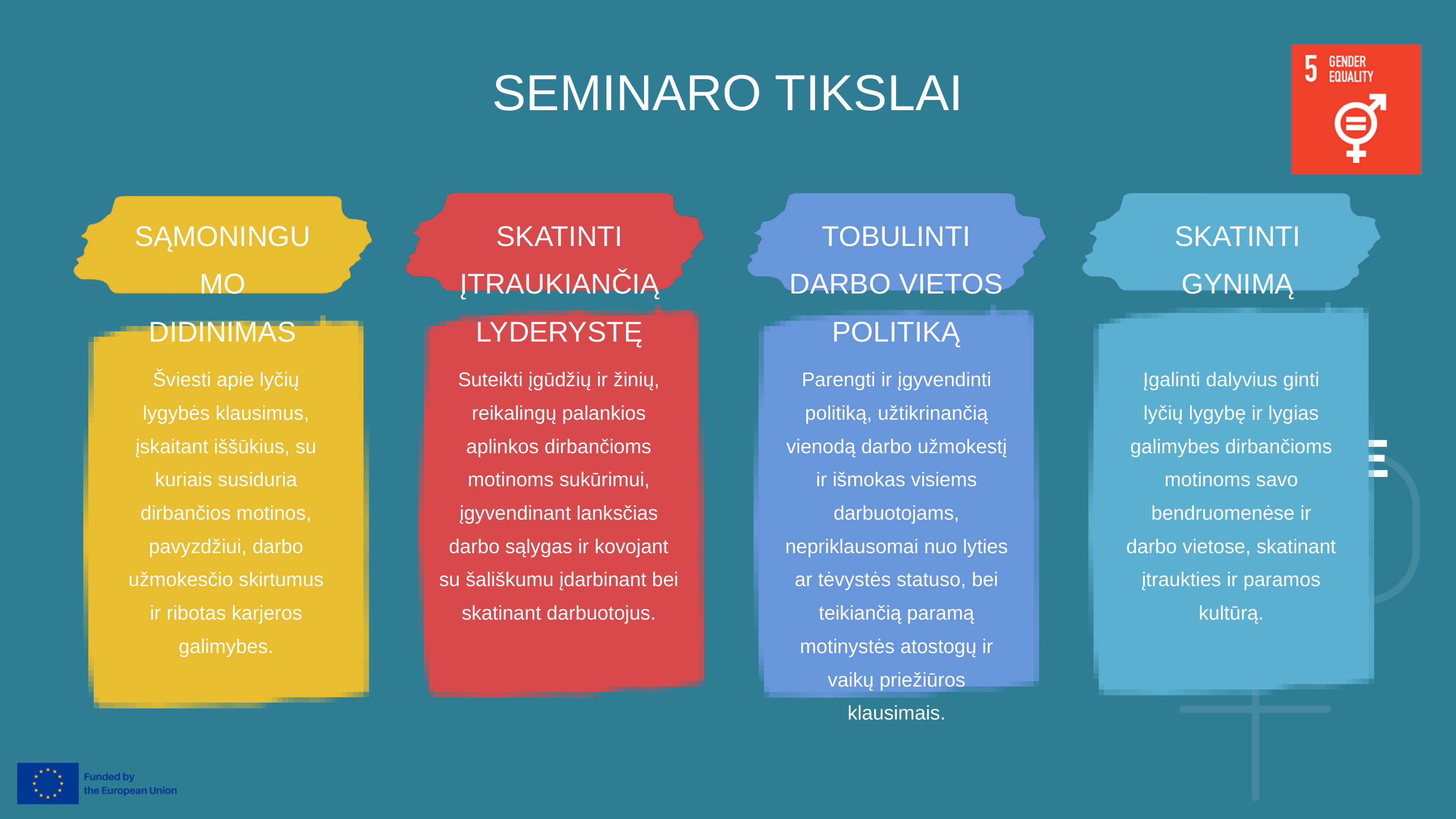

SEMINARO TIKSLAI

SĄMONINGUMO DIDINIMAS
SKATINTI ĮTRAUKIANČIĄ LYDERYSTĘ
TOBULINTI DARBO VIETOS POLITIKĄ
SKATINTI GYNIMĄ

VR BALANCE

Šviesti apie lyčių lygybės klausimus, įskaitant iššūkius, su kuriais susiduria dirbančios motinos, pavyzdžiui, darbo užmokesčio skirtumus ir ribotas karjeros galimybes.

Suteikti įgūdžių ir žinių, reikalingų palankios aplinkos dirbančioms motinoms sukūrimui, įgyvendinant lanksčias darbo sąlygas ir kovojant su šališkumu įdarbinant bei skatinant darbuotojus.

Parengti ir įgyvendinti politiką, užtikrinančią vienodą darbo užmokestį ir išmokas visiems darbuotojams, nepriklausomai nuo lyties ar tėvystės statuso, bei teikiančią paramą motinystės atostogų ir vaikų priežiūros klausimais.

Įgalinti dalyvius ginti lyčių lygybę ir lygias galimybes dirbančioms motinoms savo bendruomenėse ir darbo vietose, skatinant įtraukties ir paramos kultūrą.